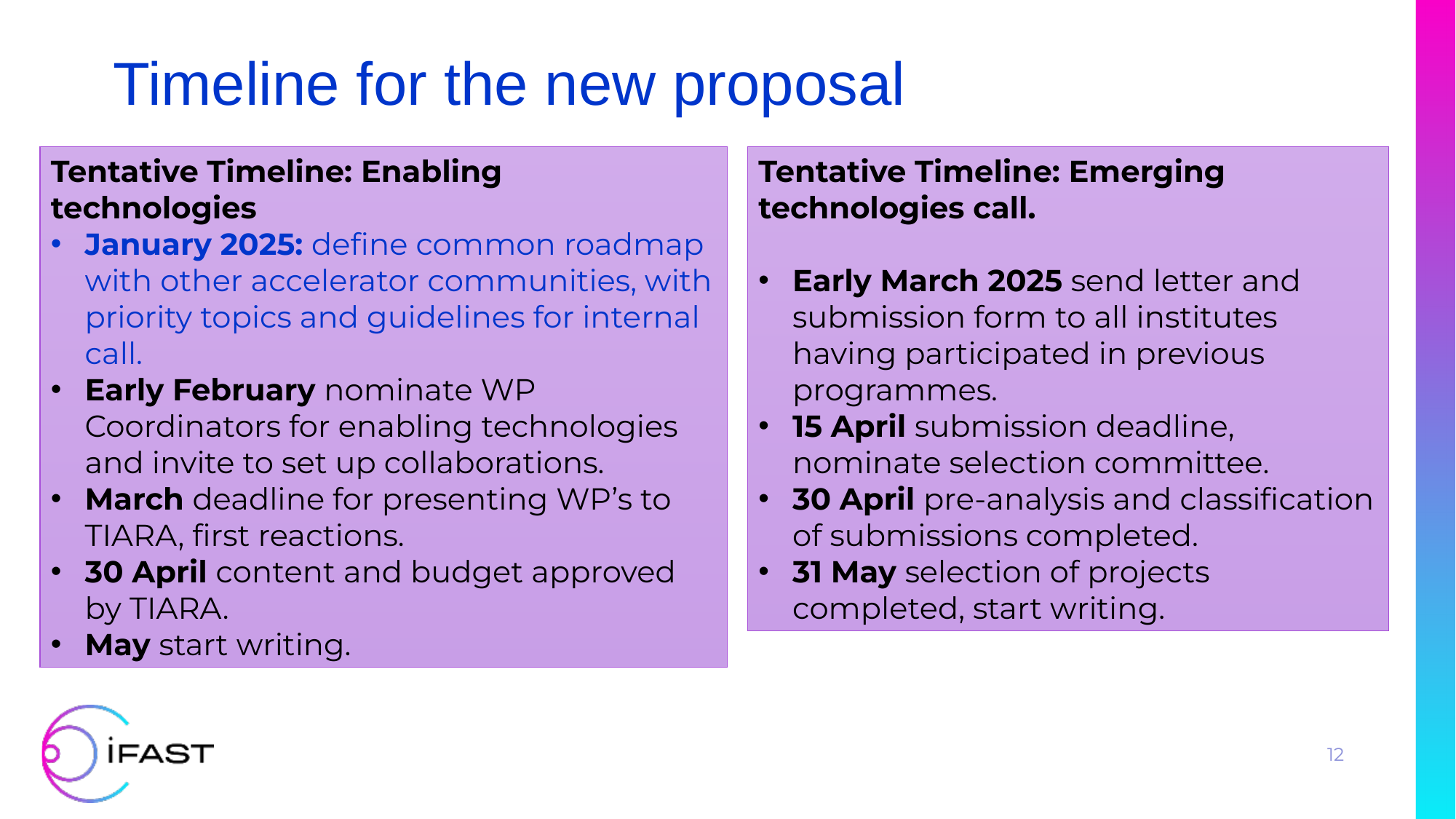

# Timeline for the new proposal
Tentative Timeline: Enabling technologies
January 2025: define common roadmap with other accelerator communities, with priority topics and guidelines for internal call.
Early February nominate WP Coordinators for enabling technologies and invite to set up collaborations.
March deadline for presenting WP’s to TIARA, first reactions.
30 April content and budget approved by TIARA.
May start writing.
Tentative Timeline: Emerging technologies call.

Early March 2025 send letter and submission form to all institutes having participated in previous programmes.
15 April submission deadline, nominate selection committee.
30 April pre-analysis and classification of submissions completed.
31 May selection of projects completed, start writing.
12